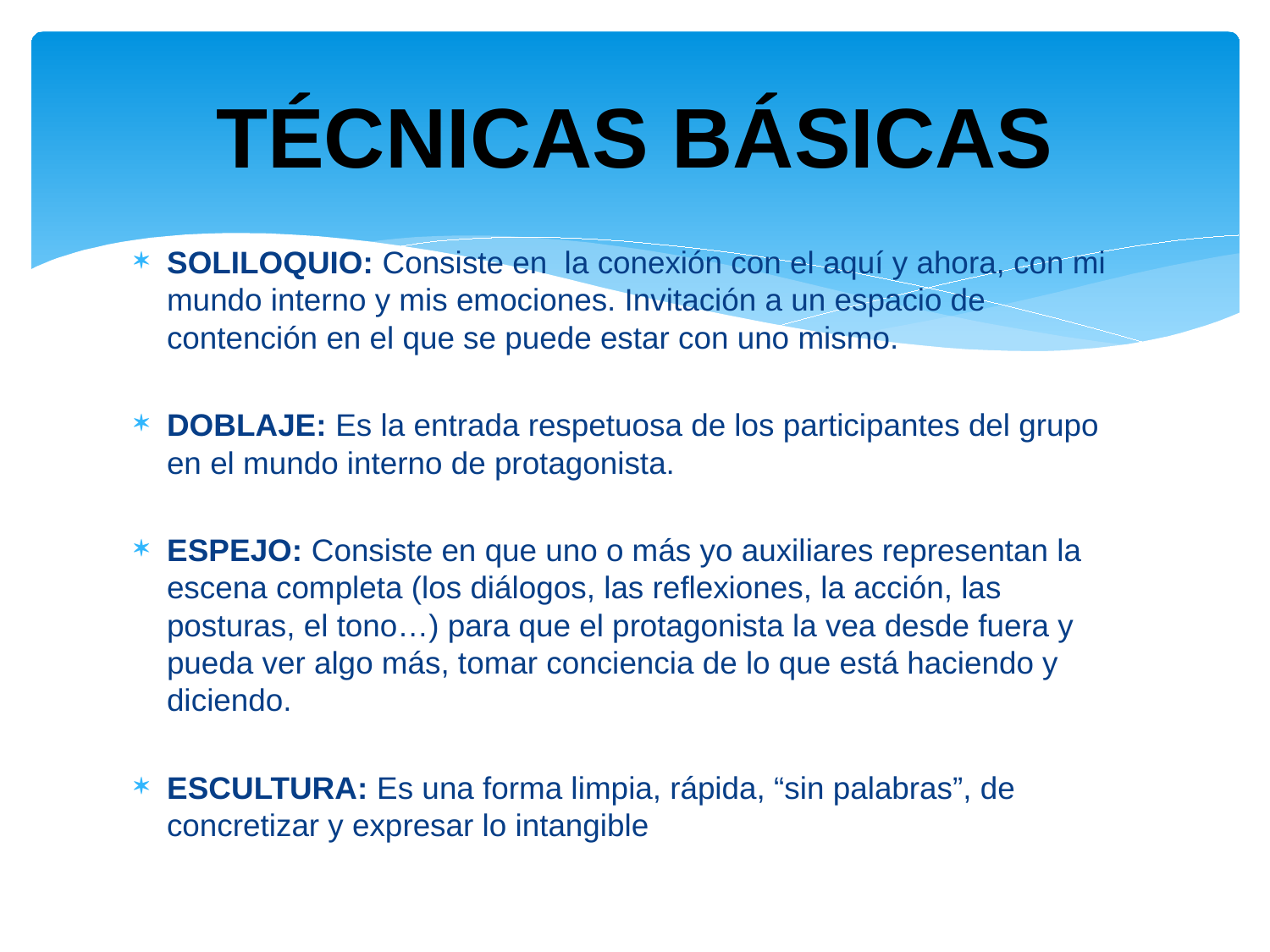

# TÉCNICAS BÁSICAS
SOLILOQUIO: Consiste en  la conexión con el aquí y ahora, con mi mundo interno y mis emociones. Invitación a un espacio de contención en el que se puede estar con uno mismo.

DOBLAJE: Es la entrada respetuosa de los participantes del grupo en el mundo interno de protagonista.

ESPEJO: Consiste en que uno o más yo auxiliares representan la escena completa (los diálogos, las reflexiones, la acción, las posturas, el tono…) para que el protagonista la vea desde fuera y pueda ver algo más, tomar conciencia de lo que está haciendo y diciendo.

ESCULTURA: Es una forma limpia, rápida, “sin palabras”, de concretizar y expresar lo intangible